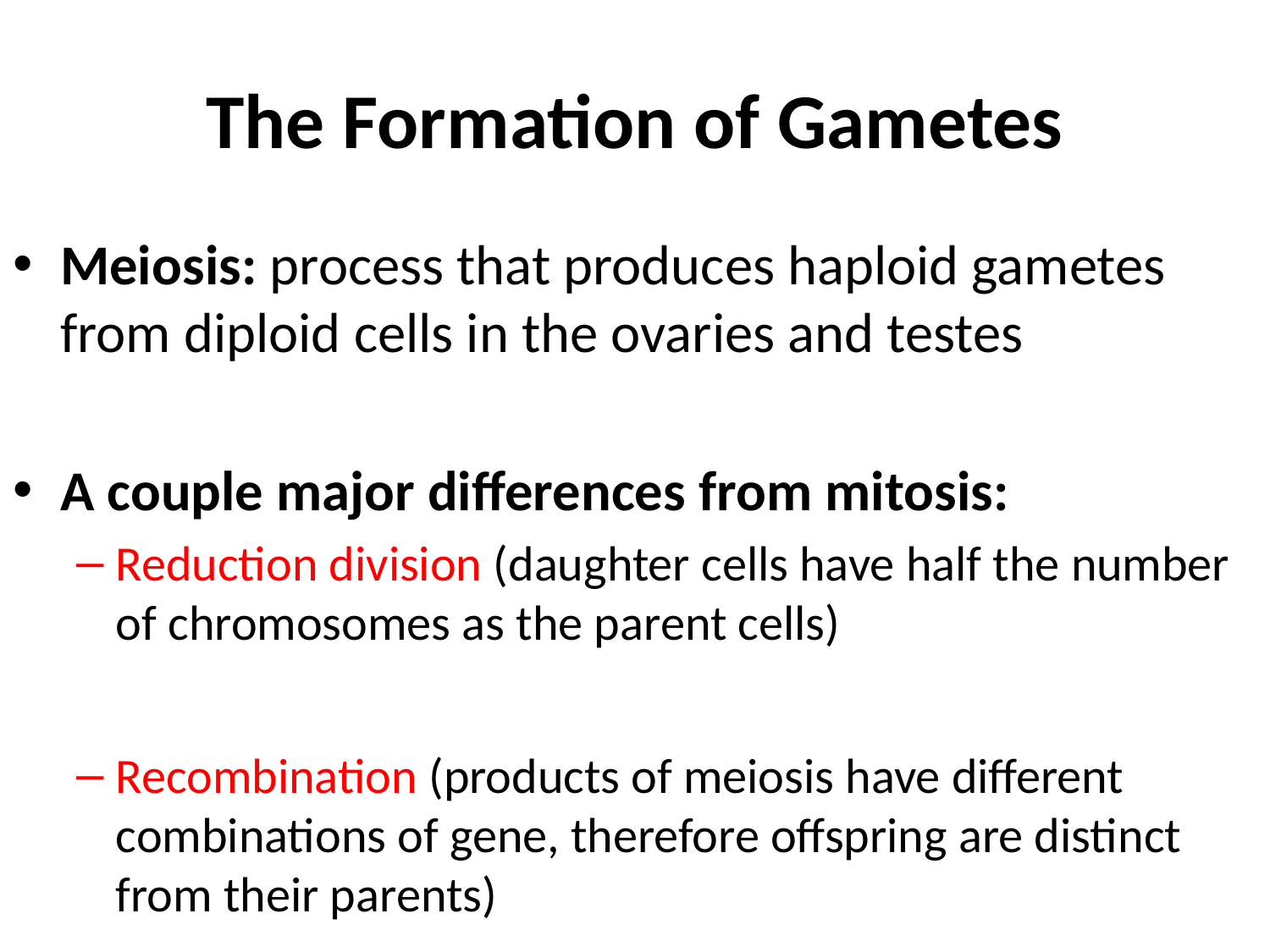

# The Formation of Gametes
Meiosis: process that produces haploid gametes from diploid cells in the ovaries and testes

A couple major differences from mitosis:
Reduction division (daughter cells have half the number of chromosomes as the parent cells)

Recombination (products of meiosis have different combinations of gene, therefore offspring are distinct from their parents)